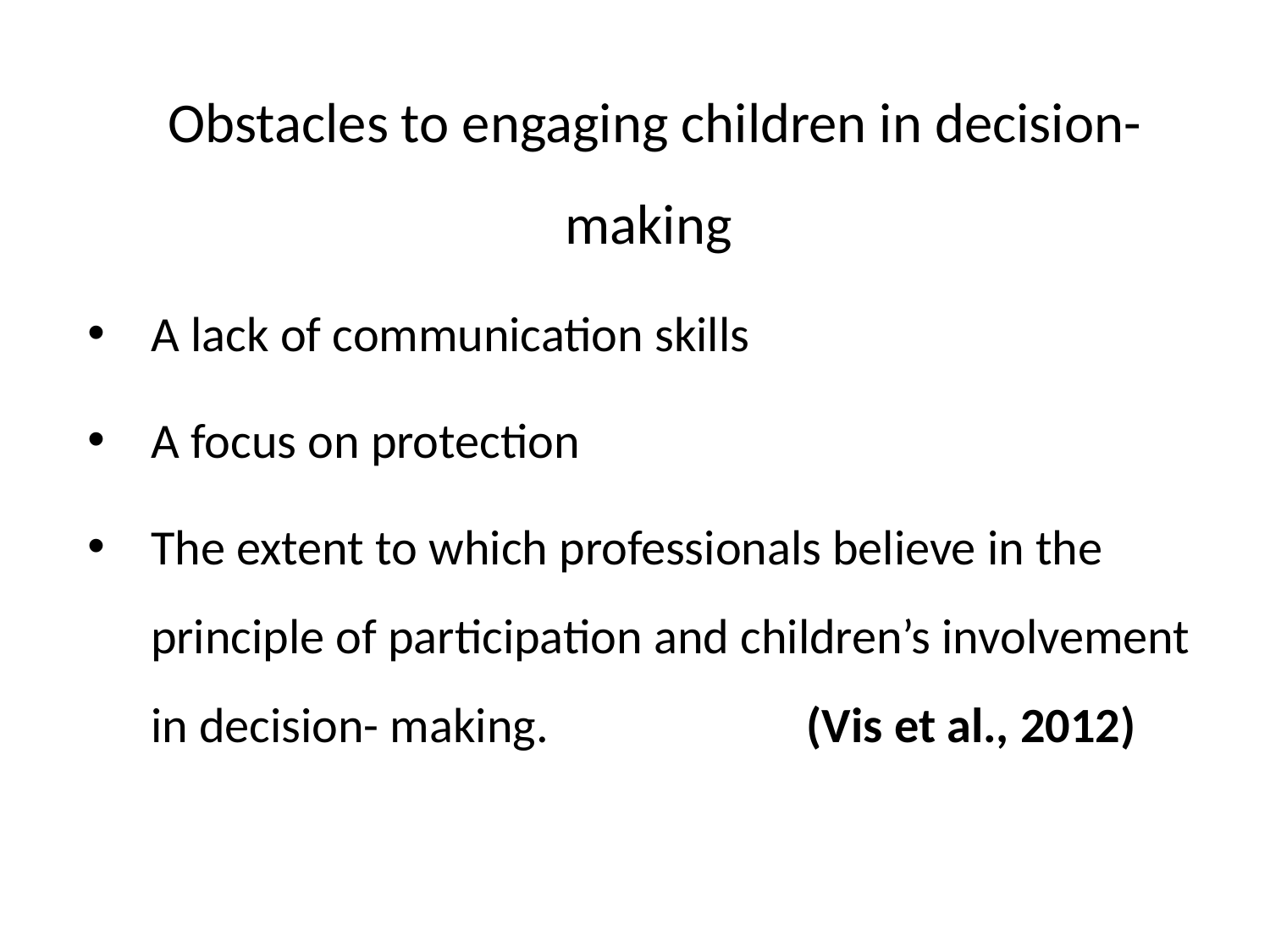

Obstacles to engaging children in decision-making
A lack of communication skills
A focus on protection
The extent to which professionals believe in the principle of participation and children’s involvement in decision- making.                       (Vis et al., 2012)